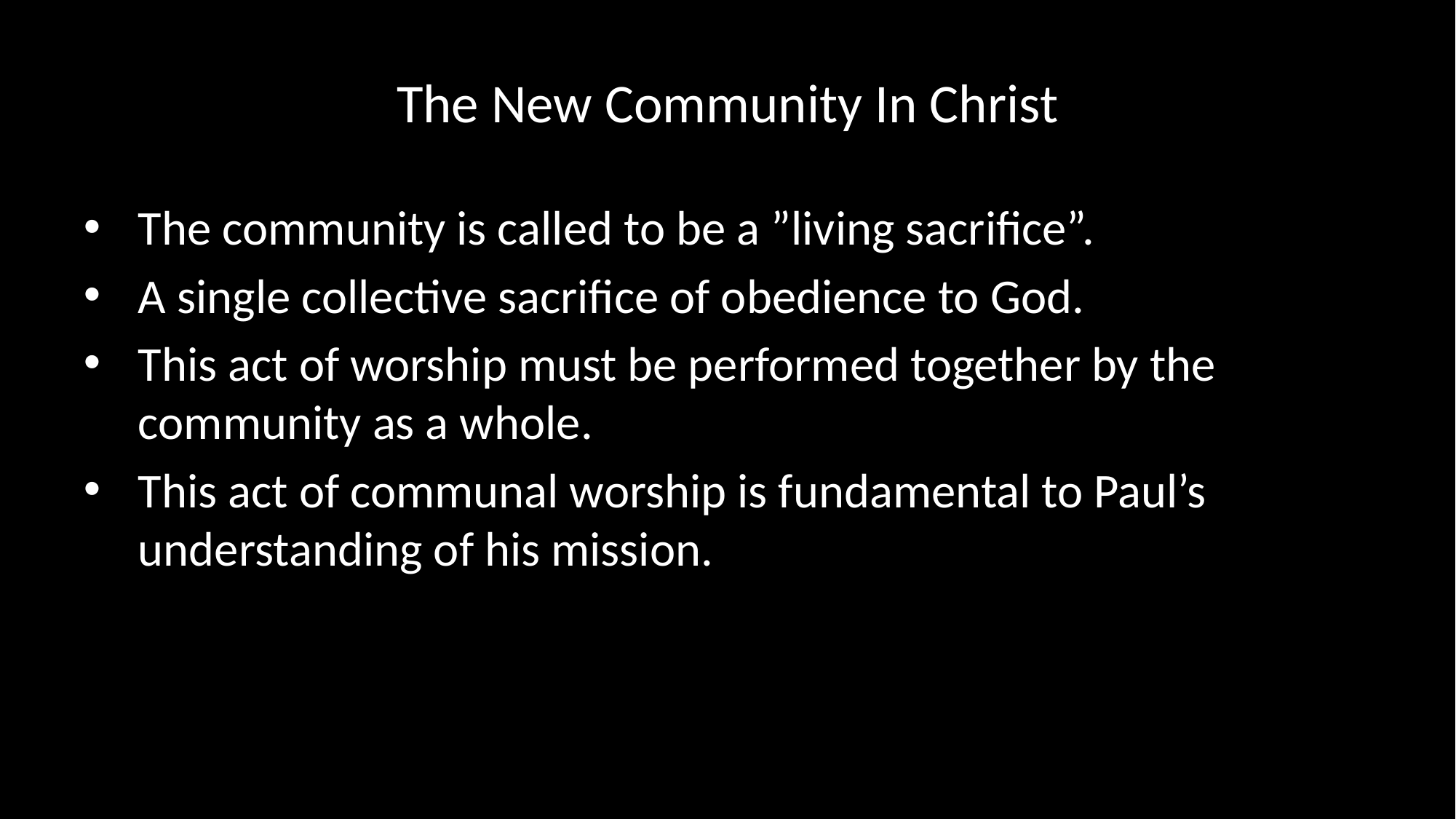

# The New Community In Christ
The community is called to be a ”living sacrifice”.
A single collective sacrifice of obedience to God.
This act of worship must be performed together by the community as a whole.
This act of communal worship is fundamental to Paul’s understanding of his mission.